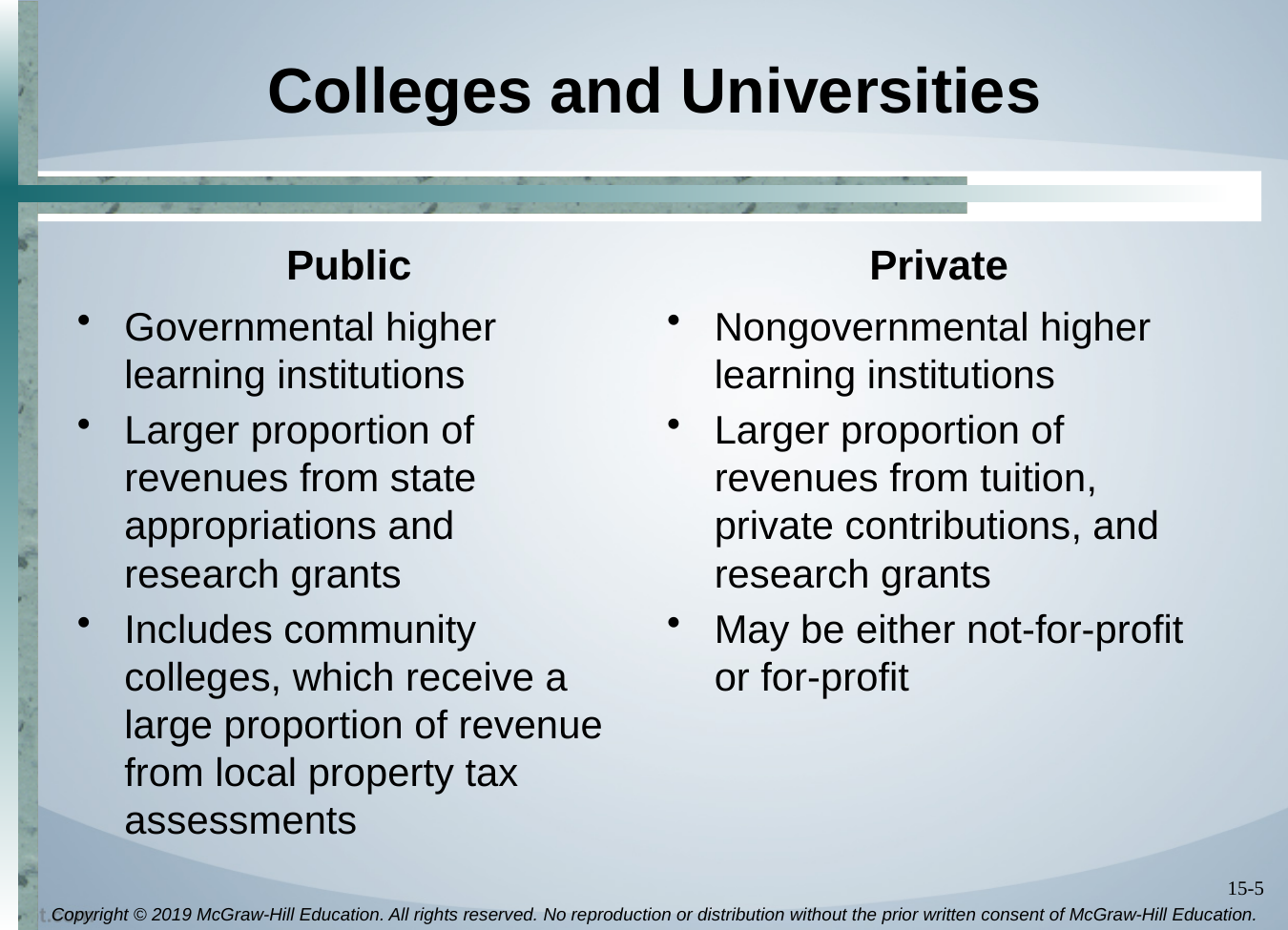

# Colleges and Universities
Public
Private
Governmental higher learning institutions
Larger proportion of revenues from state appropriations and research grants
Includes community colleges, which receive a large proportion of revenue from local property tax assessments
Nongovernmental higher learning institutions
Larger proportion of revenues from tuition, private contributions, and research grants
May be either not-for-profit or for-profit